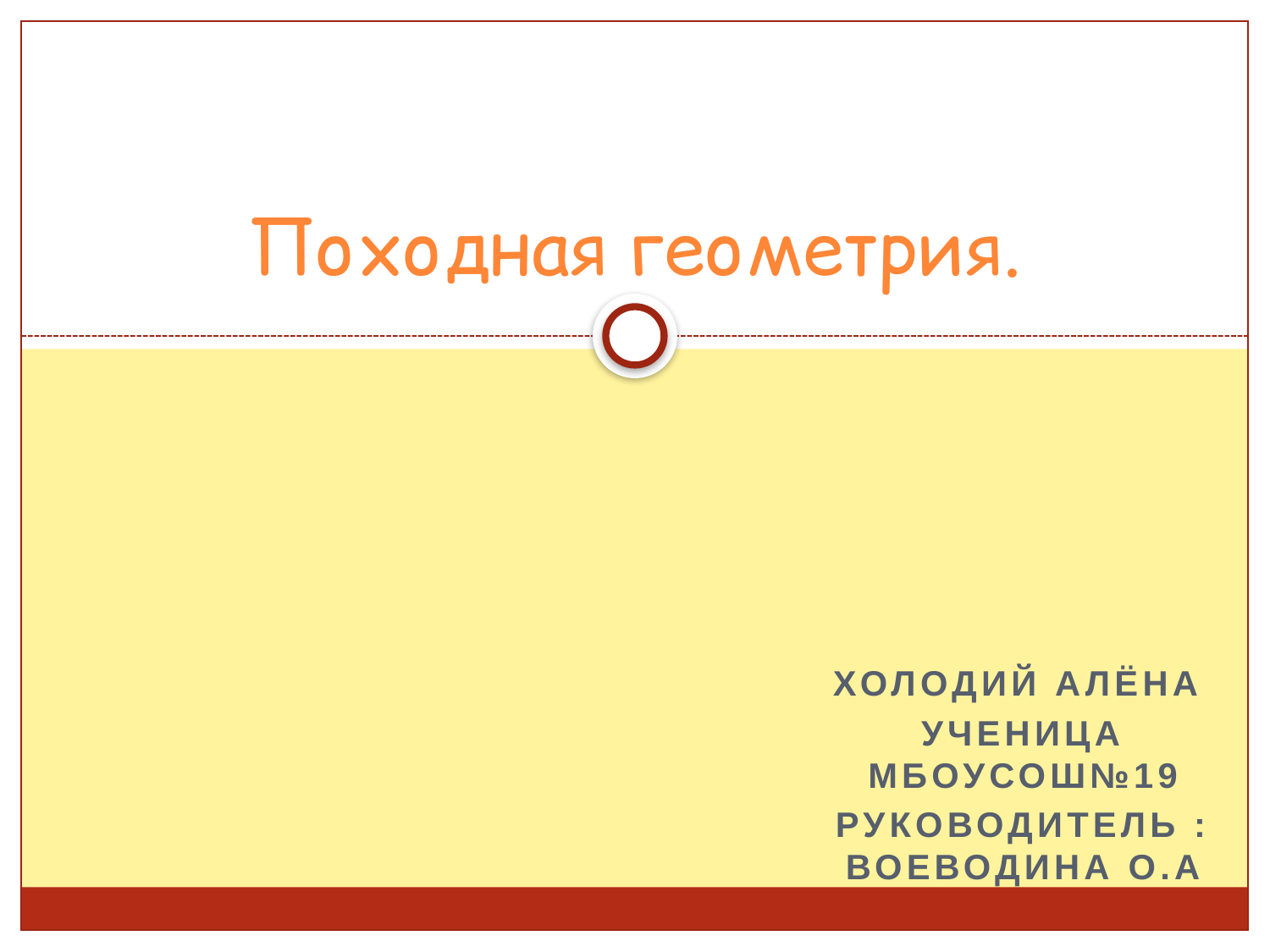

# Походная геометрия.
Холодий Алёна
ученица МБОУСОШ№19
руководитель : Воеводина О.А